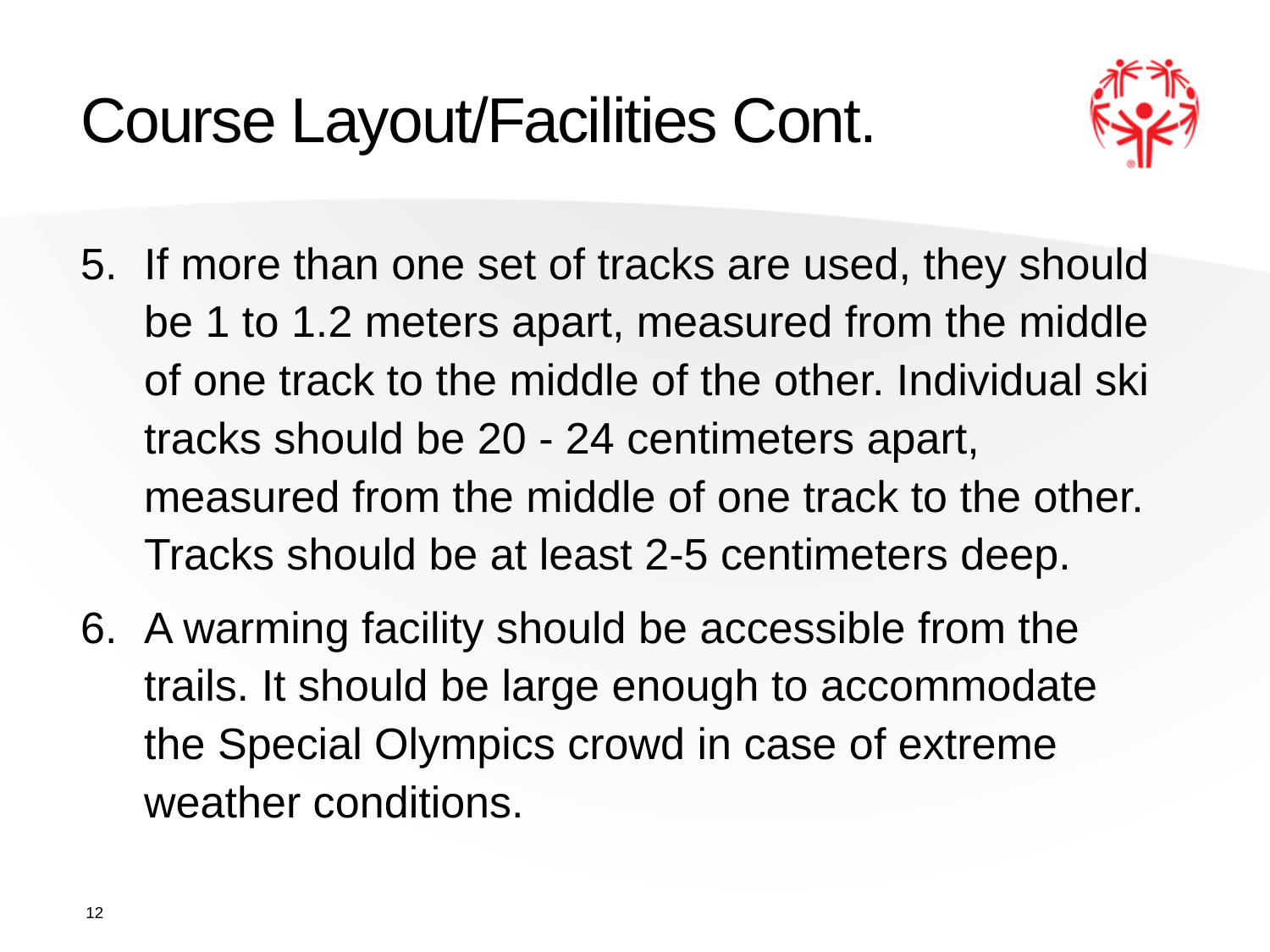

# Course Layout/Facilities Cont.
If more than one set of tracks are used, they should be 1 to 1.2 meters apart, measured from the middle of one track to the middle of the other. Individual ski tracks should be 20 - 24 centimeters apart, measured from the middle of one track to the other. Tracks should be at least 2-5 centimeters deep.
A warming facility should be accessible from the trails. It should be large enough to accommodate the Special Olympics crowd in case of extreme weather conditions.

12